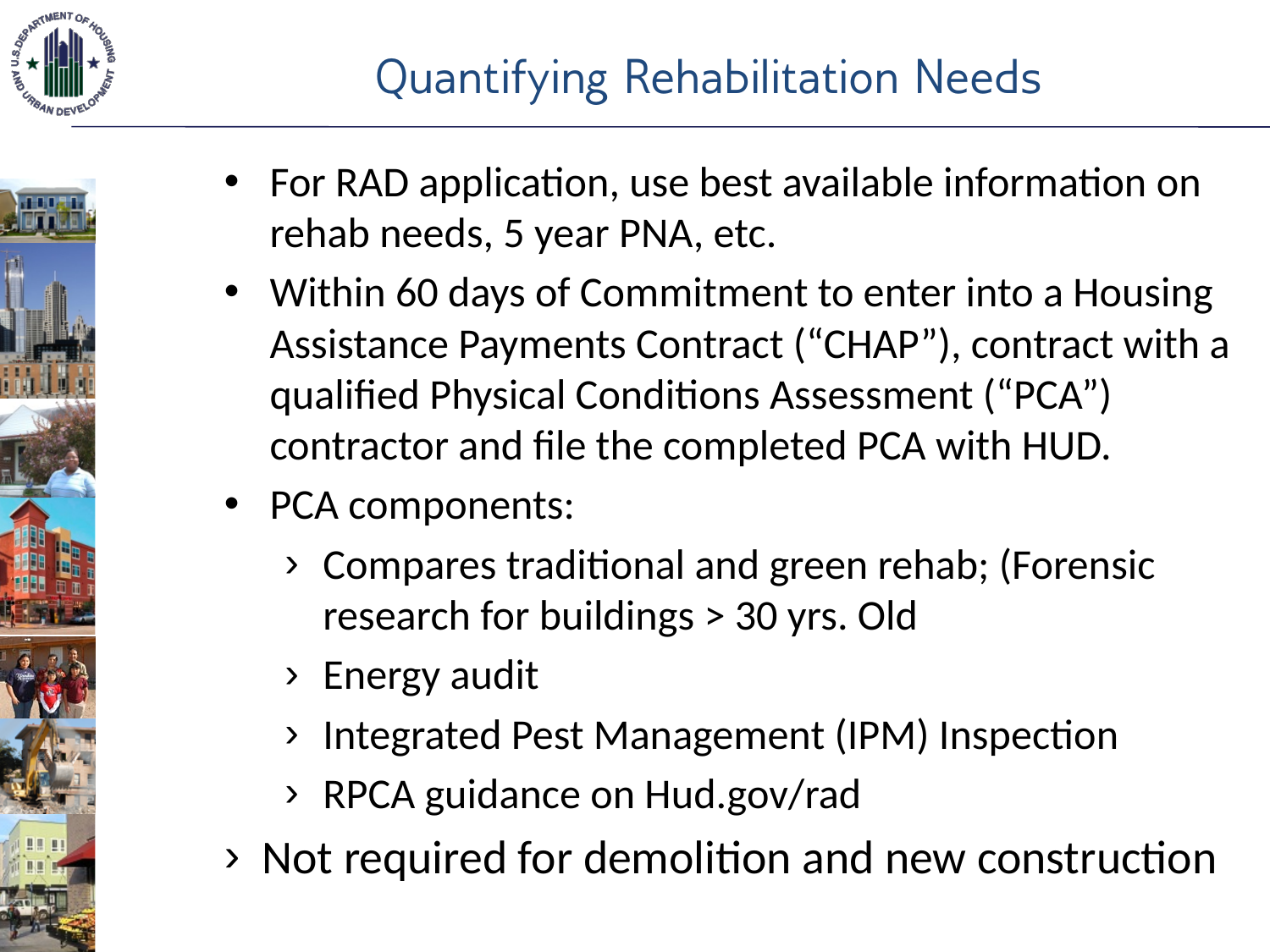

Quantifying Rehabilitation Needs
For RAD application, use best available information on rehab needs, 5 year PNA, etc.
Within 60 days of Commitment to enter into a Housing Assistance Payments Contract (“CHAP”), contract with a qualified Physical Conditions Assessment (“PCA”) contractor and file the completed PCA with HUD.
PCA components:
Compares traditional and green rehab; (Forensic research for buildings > 30 yrs. Old
Energy audit
Integrated Pest Management (IPM) Inspection
RPCA guidance on Hud.gov/rad
Not required for demolition and new construction